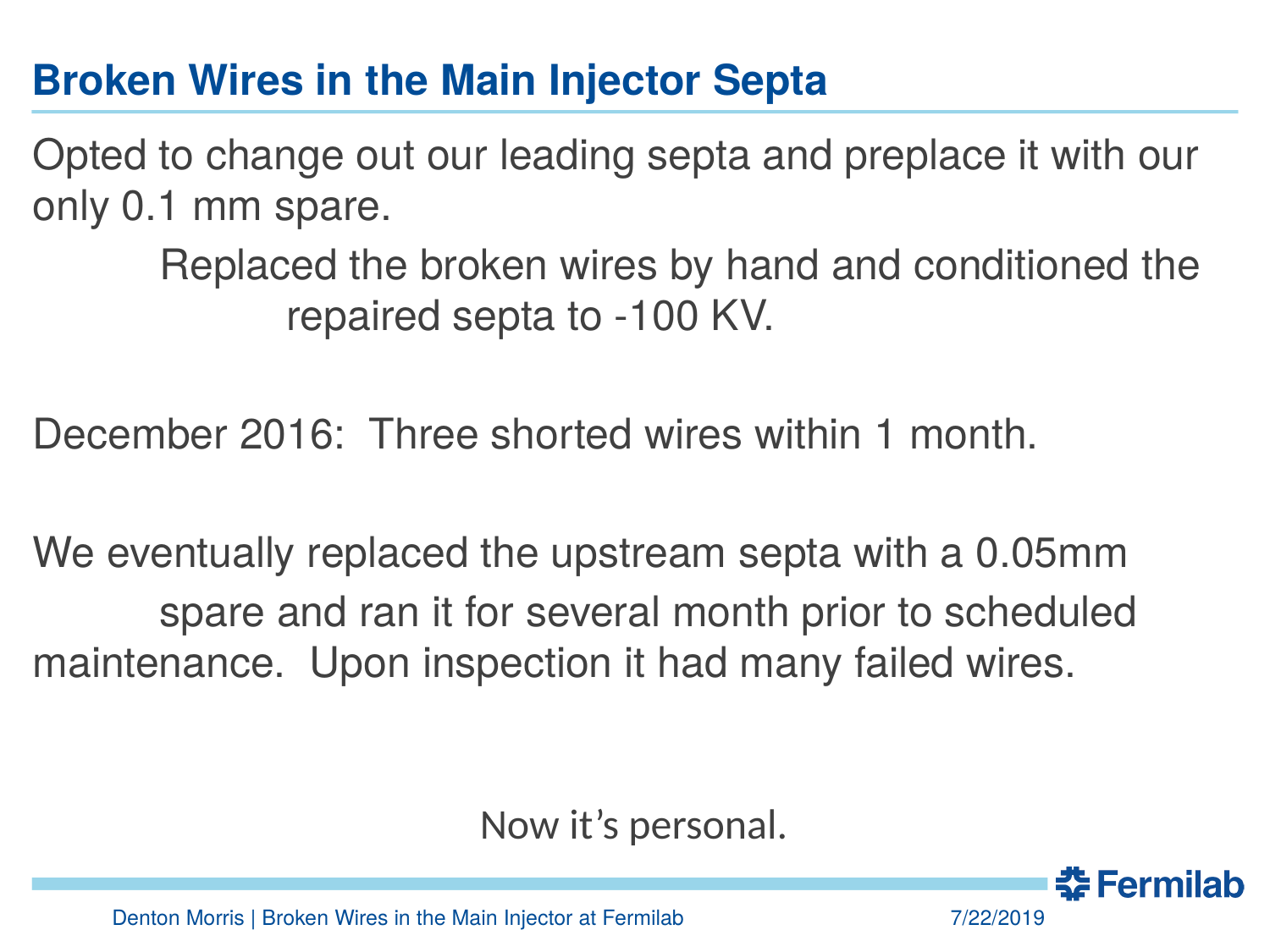

# Broken Wires in the Main Injector Septa
Opted to change out our leading septa and preplace it with our only 0.1 mm spare.
	Replaced the broken wires by hand and conditioned the     		repaired septa to -100 KV.

December 2016:  Three shorted wires within 1 month.

We eventually replaced the upstream septa with a 0.05mm
	spare and ran it for several month prior to scheduled 	maintenance.  Upon inspection it had many failed wires.

Now it’s personal.
Denton Morris | Broken Wires in the Main Injector at Fermilab
7/22/2019